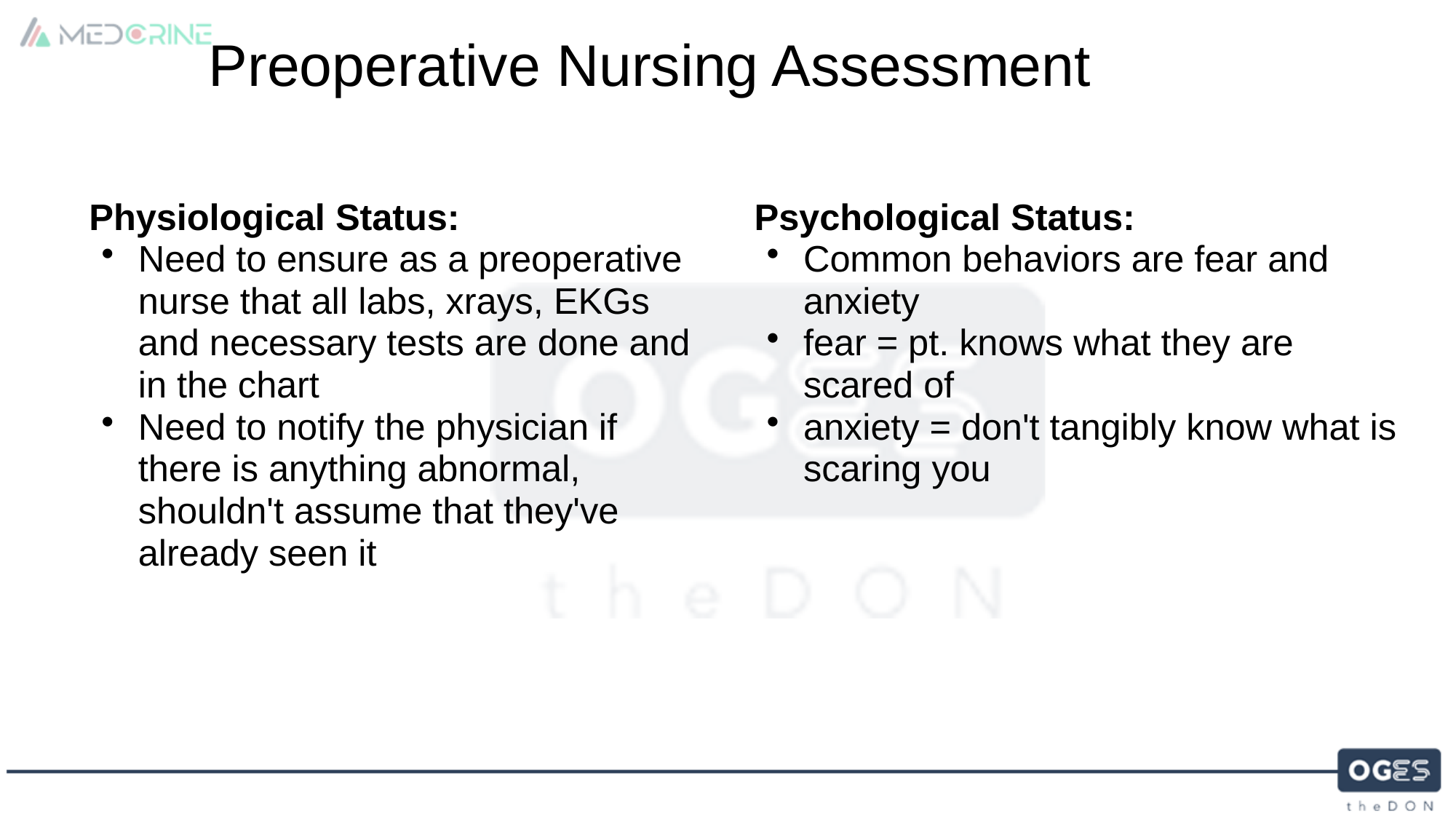

Preoperative Nursing Assessment
Physiological Status:
Need to ensure as a preoperative nurse that all labs, xrays, EKGs and necessary tests are done and in the chart
Need to notify the physician if there is anything abnormal, shouldn't assume that they've already seen it
Psychological Status:
Common behaviors are fear and anxiety
fear = pt. knows what they are scared of
anxiety = don't tangibly know what is scaring you